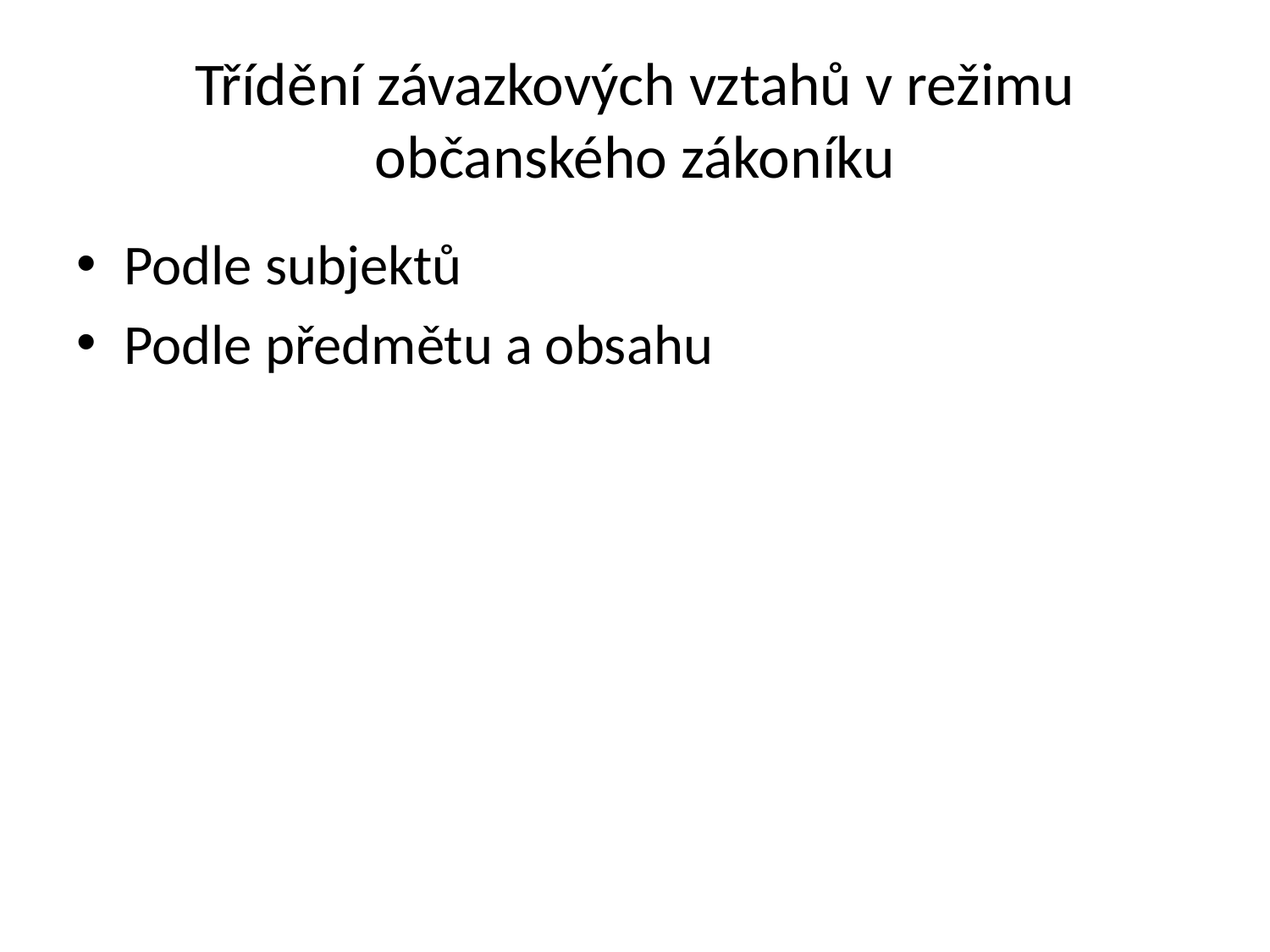

# Třídění závazkových vztahů v režimu občanského zákoníku
Podle subjektů
Podle předmětu a obsahu